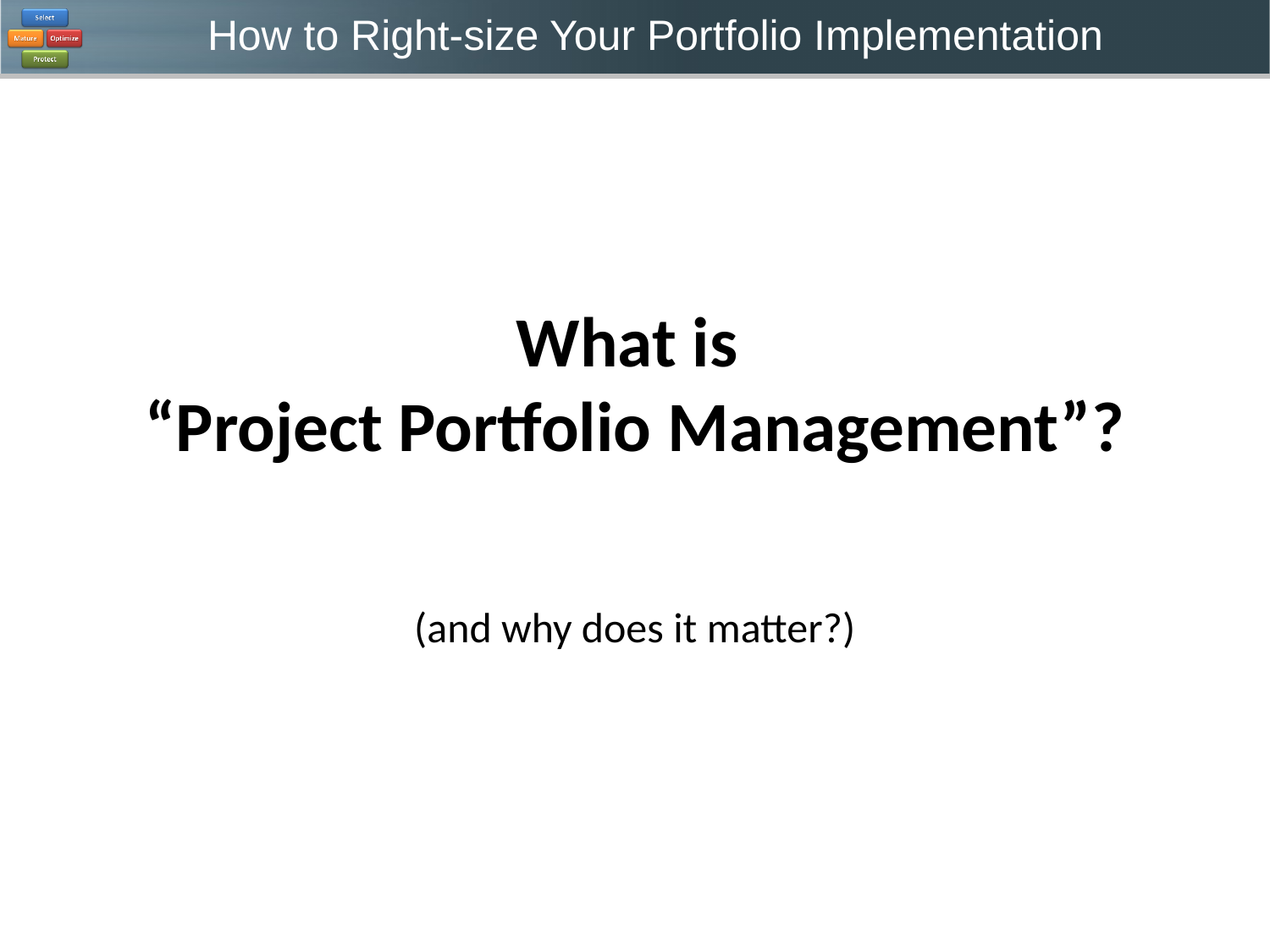

What is
“Project Portfolio Management”?
(and why does it matter?)